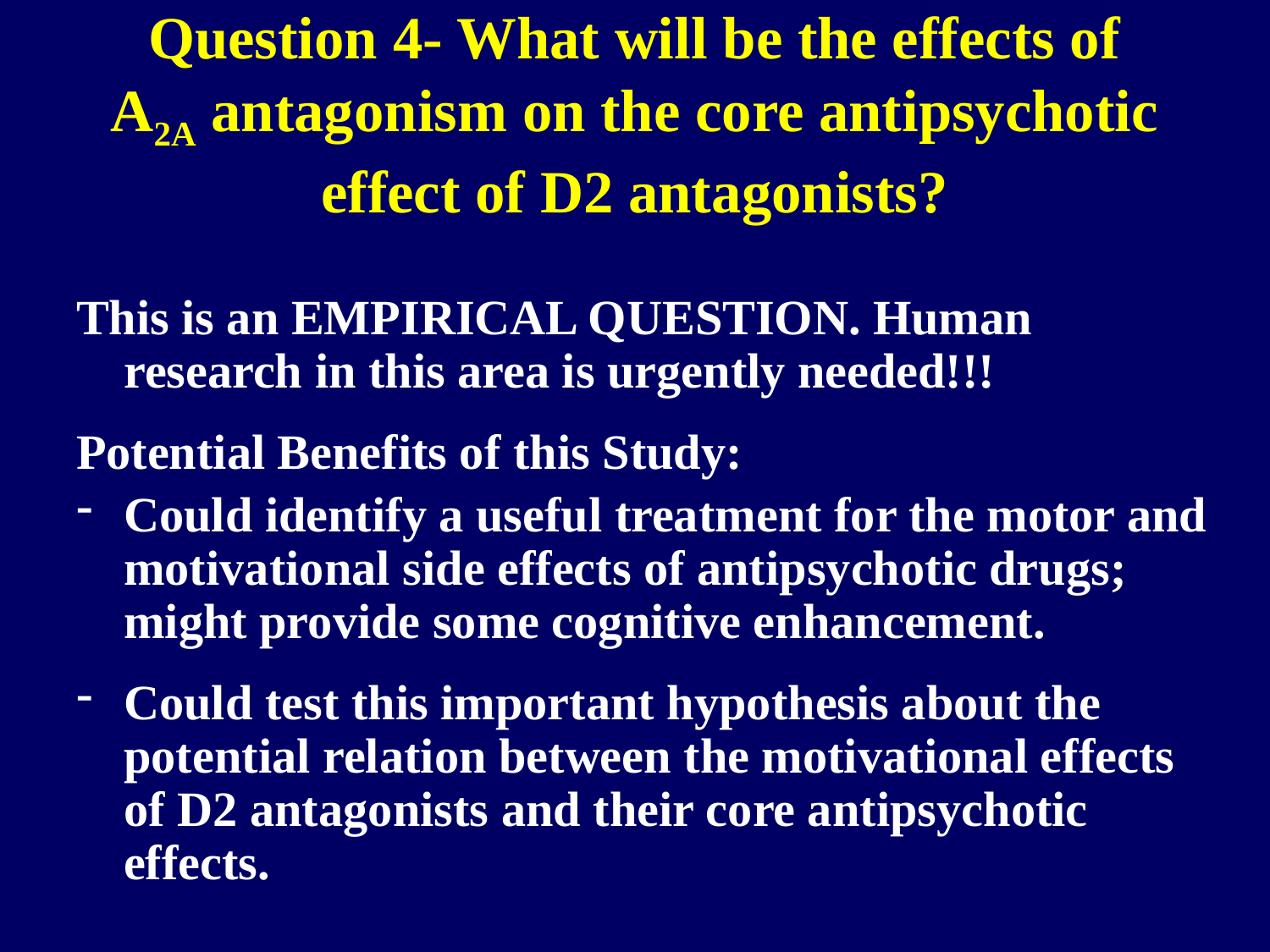

# Question 4- What will be the effects of A2A antagonism on the core antipsychotic effect of D2 antagonists?
This is an EMPIRICAL QUESTION. Human research in this area is urgently needed!!!

Potential Benefits of this Study:
Could identify a useful treatment for the motor and motivational side effects of antipsychotic drugs;  might provide some cognitive enhancement.

Could test this important hypothesis about the potential relation between the motivational effects of D2 antagonists and their core antipsychotic effects.